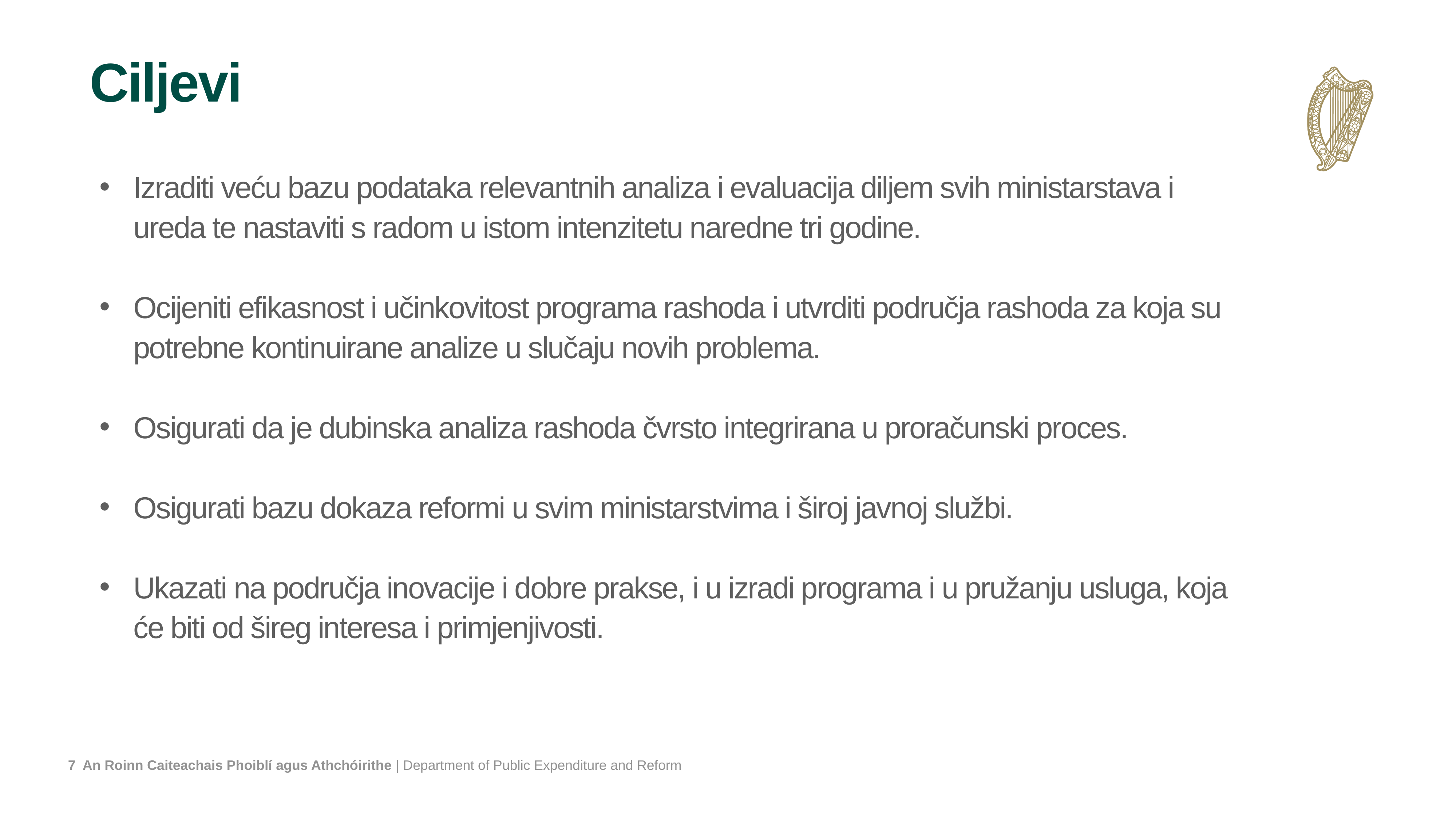

# Ciljevi
Izraditi veću bazu podataka relevantnih analiza i evaluacija diljem svih ministarstava i ureda te nastaviti s radom u istom intenzitetu naredne tri godine.

Ocijeniti efikasnost i učinkovitost programa rashoda i utvrditi područja rashoda za koja su potrebne kontinuirane analize u slučaju novih problema.

Osigurati da je dubinska analiza rashoda čvrsto integrirana u proračunski proces.

Osigurati bazu dokaza reformi u svim ministarstvima i široj javnoj službi.

Ukazati na područja inovacije i dobre prakse, i u izradi programa i u pružanju usluga, koja će biti od šireg interesa i primjenjivosti.